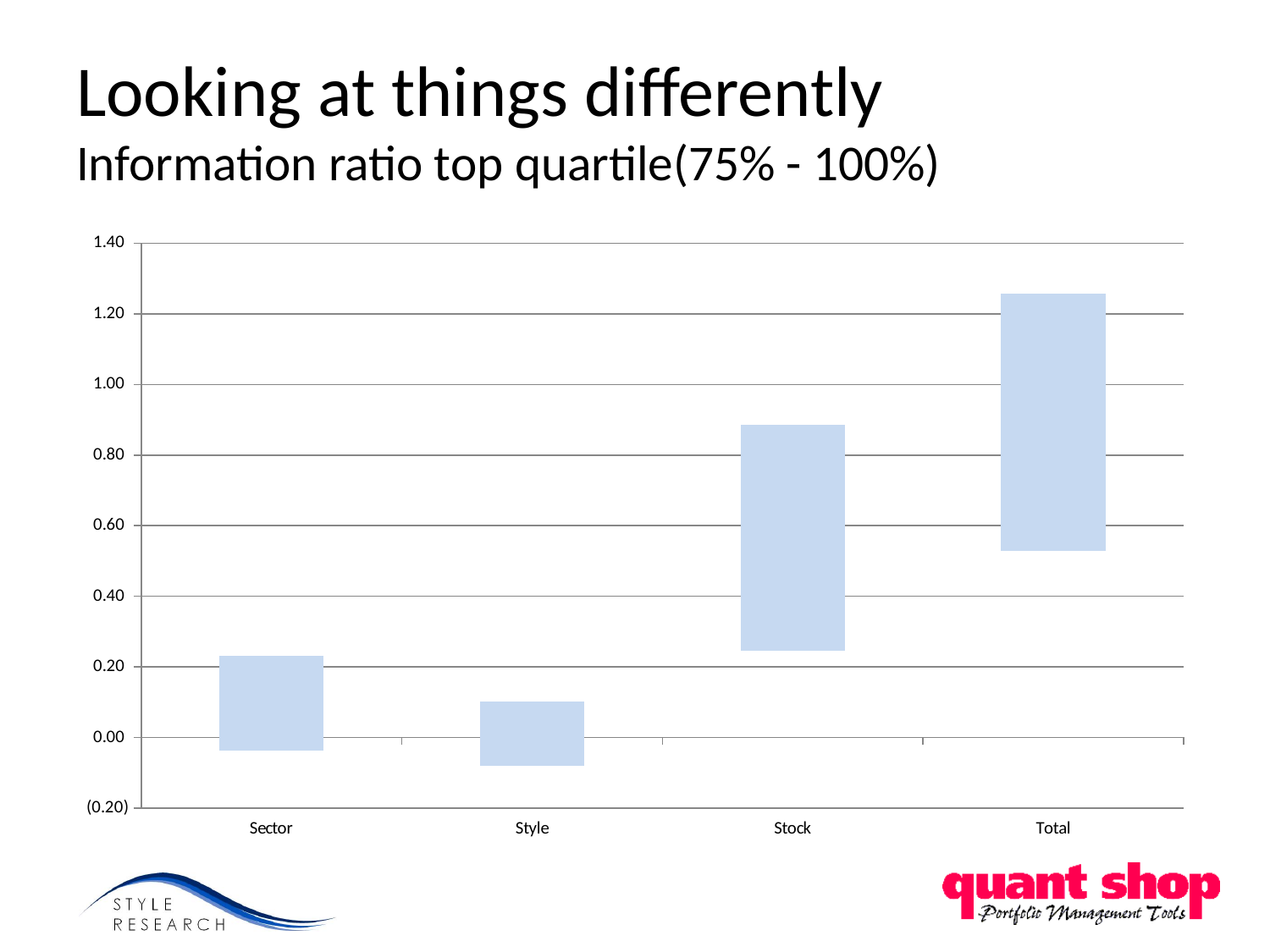

# Looking at things differently Information ratio top quartile(75% - 100%)

### Chart

| Category | blank | 4th | 3rd | 2nd | 1st | blank | 1st | 2nd | 3rd | 4th |
|---|---|---|---|---|---|---|---|---|---|---|
| Sector | 0.0 | 0.0 | 0.0 | 0.0 | 0.23240682989536163 | 0.0 | 0.0 | 0.0 | 0.0 | -0.03640806455558542 |
| Style | 0.0 | 0.0 | 0.0 | 0.0 | 0.101052850447622 | 0.0 | 0.0 | 0.0 | 0.0 | -0.08162613405559596 |
| Stock | 0.24478361554182523 | 0.0 | 0.0 | 0.0 | 0.6400000000000007 | 0.0 | 0.0 | 0.0 | 0.0 | 0.0 |
| Total | 0.5277901782634302 | 0.0 | 0.0 | 0.0 | 0.7300000000000005 | 0.0 | 0.0 | 0.0 | 0.0 | 0.0 |